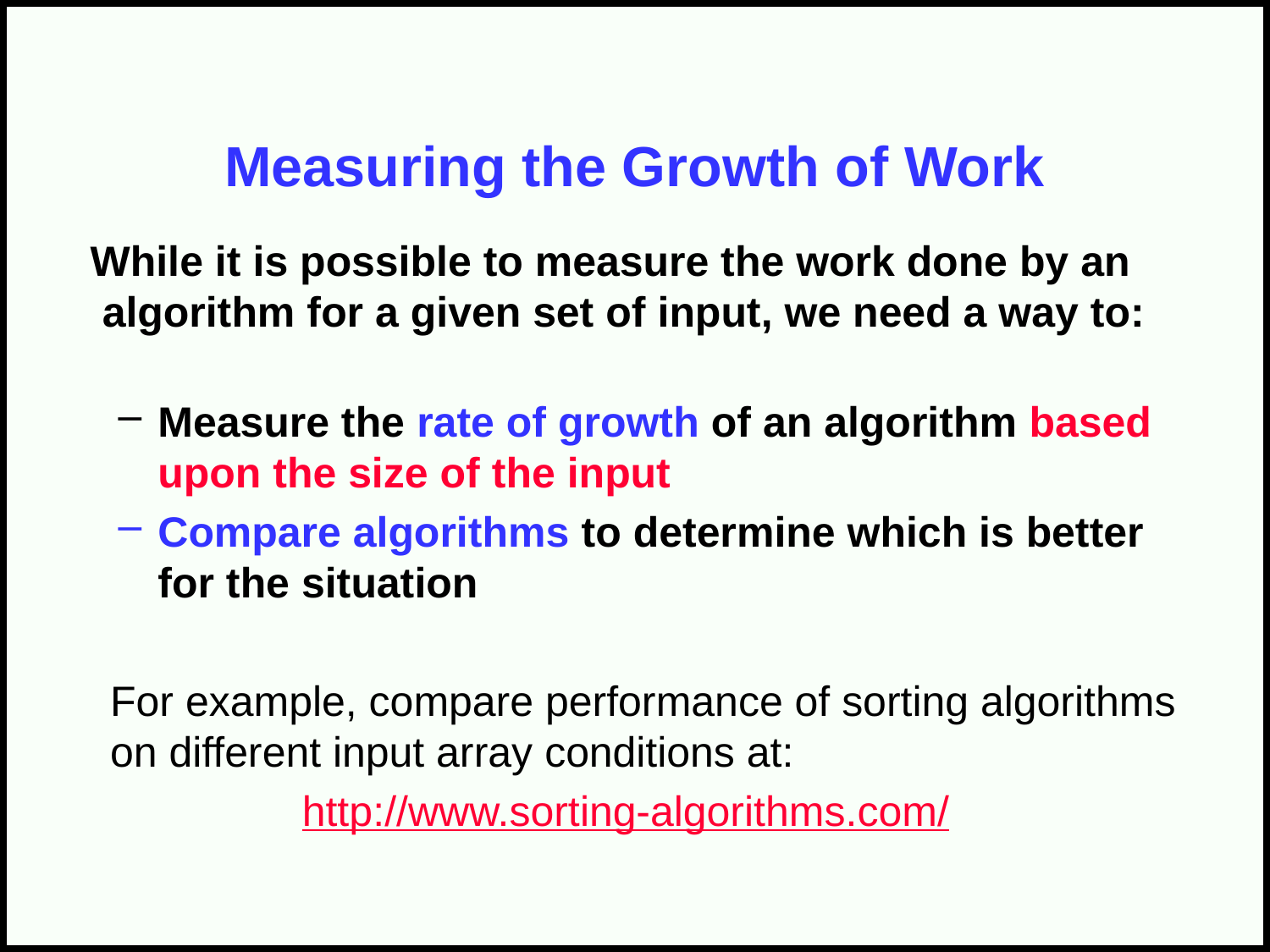

# Measuring the Growth of Work
   While it is possible to measure the work done by an algorithm for a given set of input, we need a way to:
Measure the rate of growth of an algorithm based upon the size of the input
Compare algorithms to determine which is better for the situation

For example, compare performance of sorting algorithms on different input array conditions at:
http://www.sorting-algorithms.com/